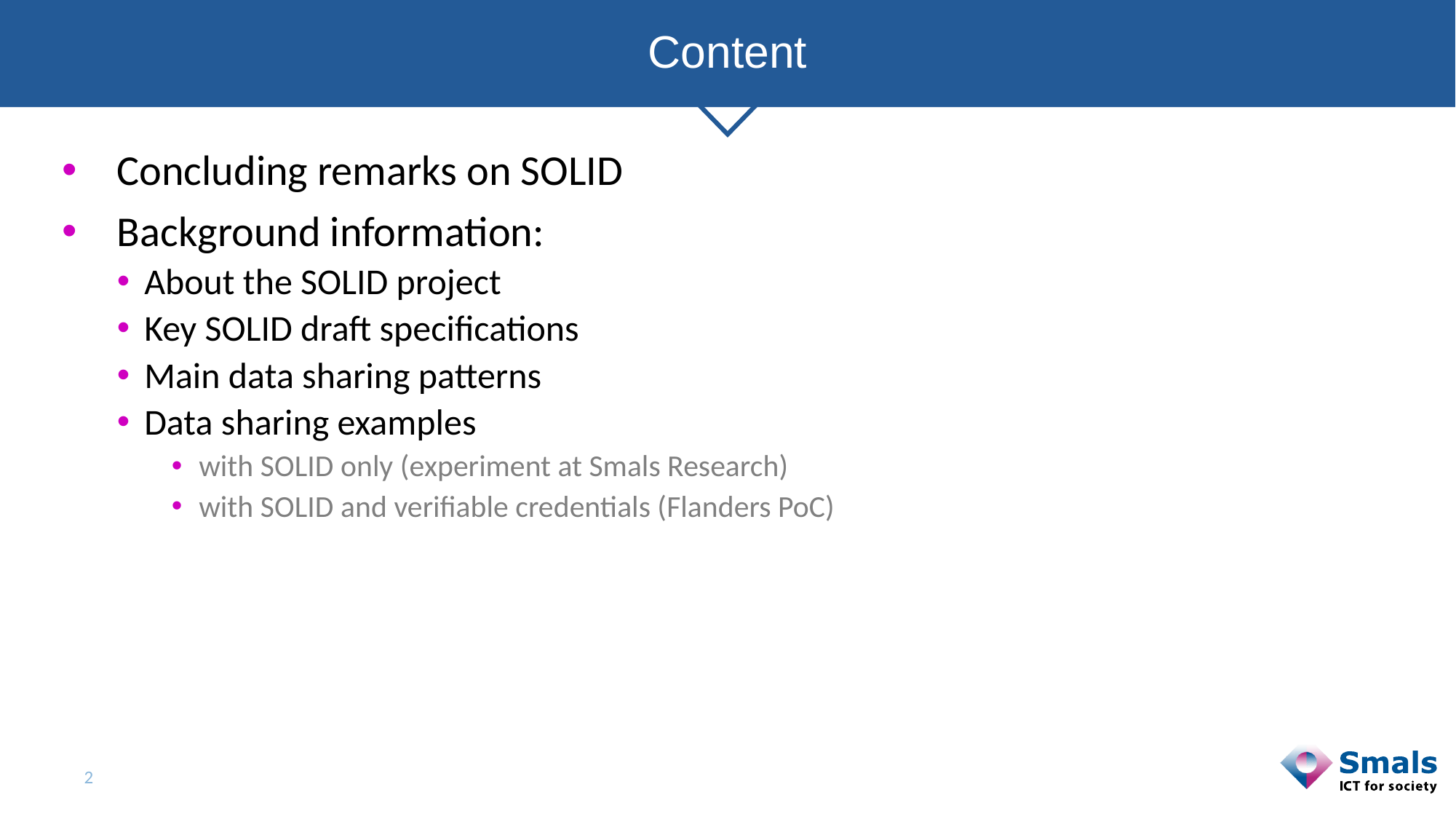

# Content
Concluding remarks on SOLID
Background information:
About the SOLID project
Key SOLID draft specifications
Main data sharing patterns
Data sharing examples
with SOLID only (experiment at Smals Research)
with SOLID and verifiable credentials (Flanders PoC)

2